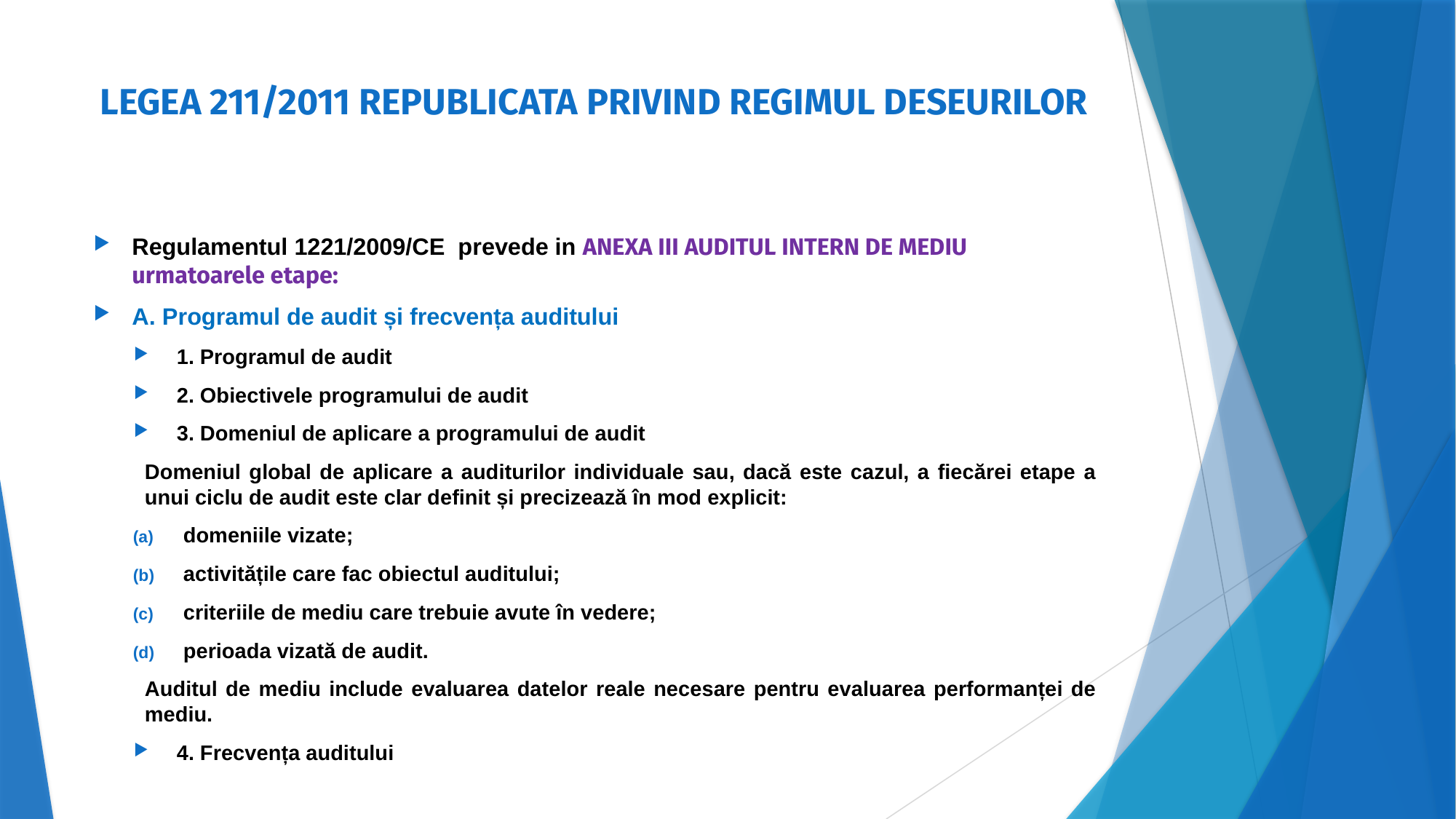

# LEGEA 211/2011 REPUBLICATA PRIVIND REGIMUL DESEURILOR

Regulamentul 1221/2009/CE  prevede in ANEXA III AUDITUL INTERN DE MEDIU urmatoarele etape:
A. Programul de audit și frecvența auditului
1. Programul de audit
2. Obiectivele programului de audit
3. Domeniul de aplicare a programului de audit
Domeniul global de aplicare a auditurilor individuale sau, dacă este cazul, a fiecărei etape a unui ciclu de audit este clar definit și precizează în mod explicit:
domeniile vizate;
activitățile care fac obiectul auditului;
criteriile de mediu care trebuie avute în vedere;
perioada vizată de audit.
Auditul de mediu include evaluarea datelor reale necesare pentru evaluarea performanței de mediu.
4. Frecvența auditului